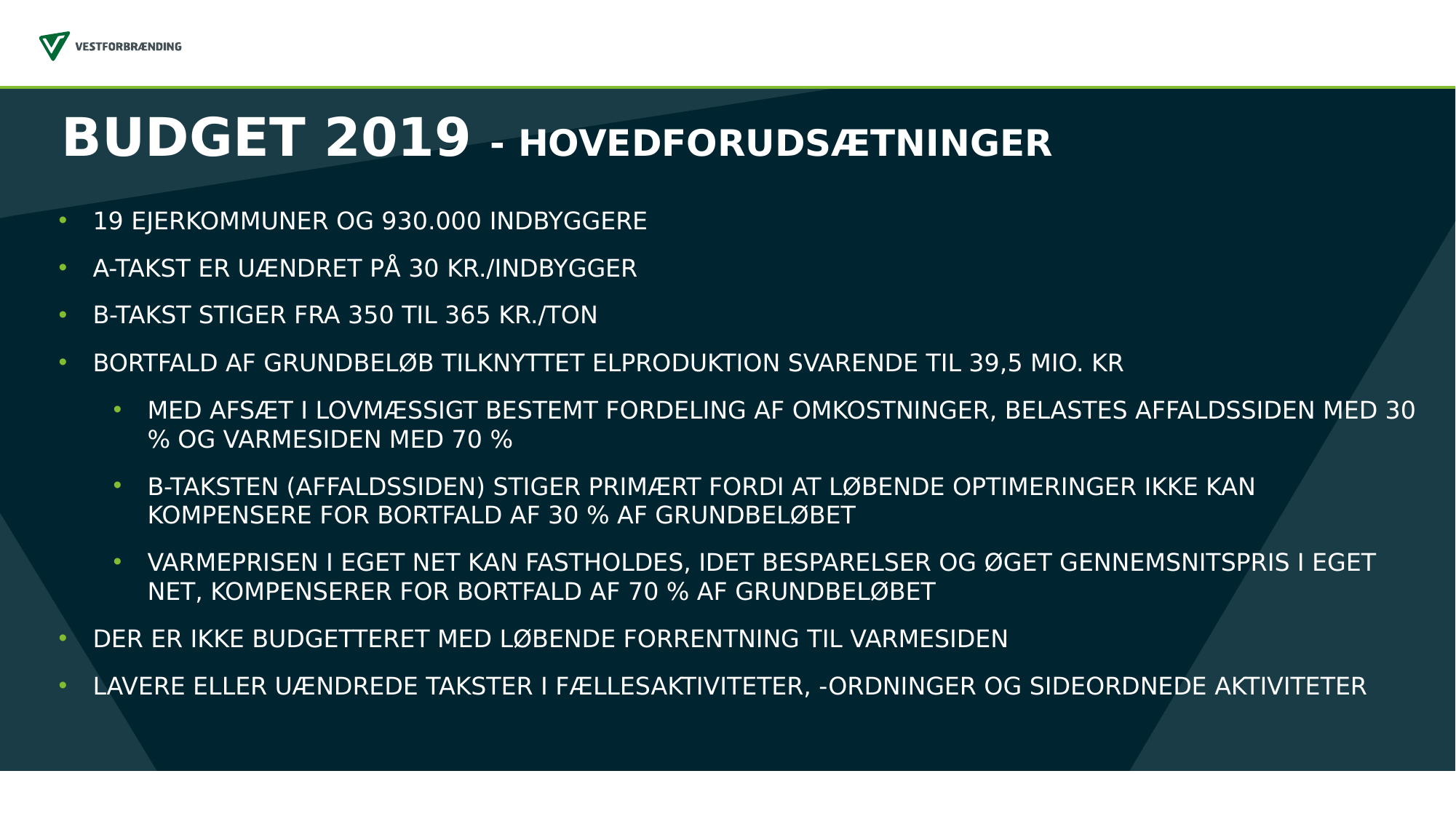

# Budget 2019 - Hovedforudsætninger
19 EJERKOMMUNER OG 930.000 INDBYGGERE
A-TAKST ER UÆNDRET PÅ 30 KR./INDBYGGER
B-TAKST STIGER FRA 350 TIL 365 KR./TON
BORTFALD AF GRUNDBELØB TILKNYTTET ELPRODUKTION SVARENDE TIL 39,5 MIO. KR
MED AFSÆT I LOVMÆSSIGT BESTEMT FORDELING AF OMKOSTNINGER, BELASTES AFFALDSSIDEN MED 30 % OG VARMESIDEN MED 70 %
B-TAKSTEN (AFFALDSSIDEN) STIGER PRIMÆRT FORDI AT LØBENDE OPTIMERINGER IKKE KAN KOMPENSERE FOR BORTFALD AF 30 % AF GRUNDBELØBET
VARMEPRISEN I EGET NET KAN FASTHOLDES, IDET BESPARELSER OG ØGET GENNEMSNITSPRIS I EGET NET, KOMPENSERER FOR BORTFALD AF 70 % AF GRUNDBELØBET
DER ER IKKE BUDGETTERET MED LØBENDE FORRENTNING TIL VARMESIDEN
LAVERE ELLER UÆNDREDE TAKSTER I FÆLLESAKTIVITETER, -ORDNINGER OG SIDEORDNEDE AKTIVITETER